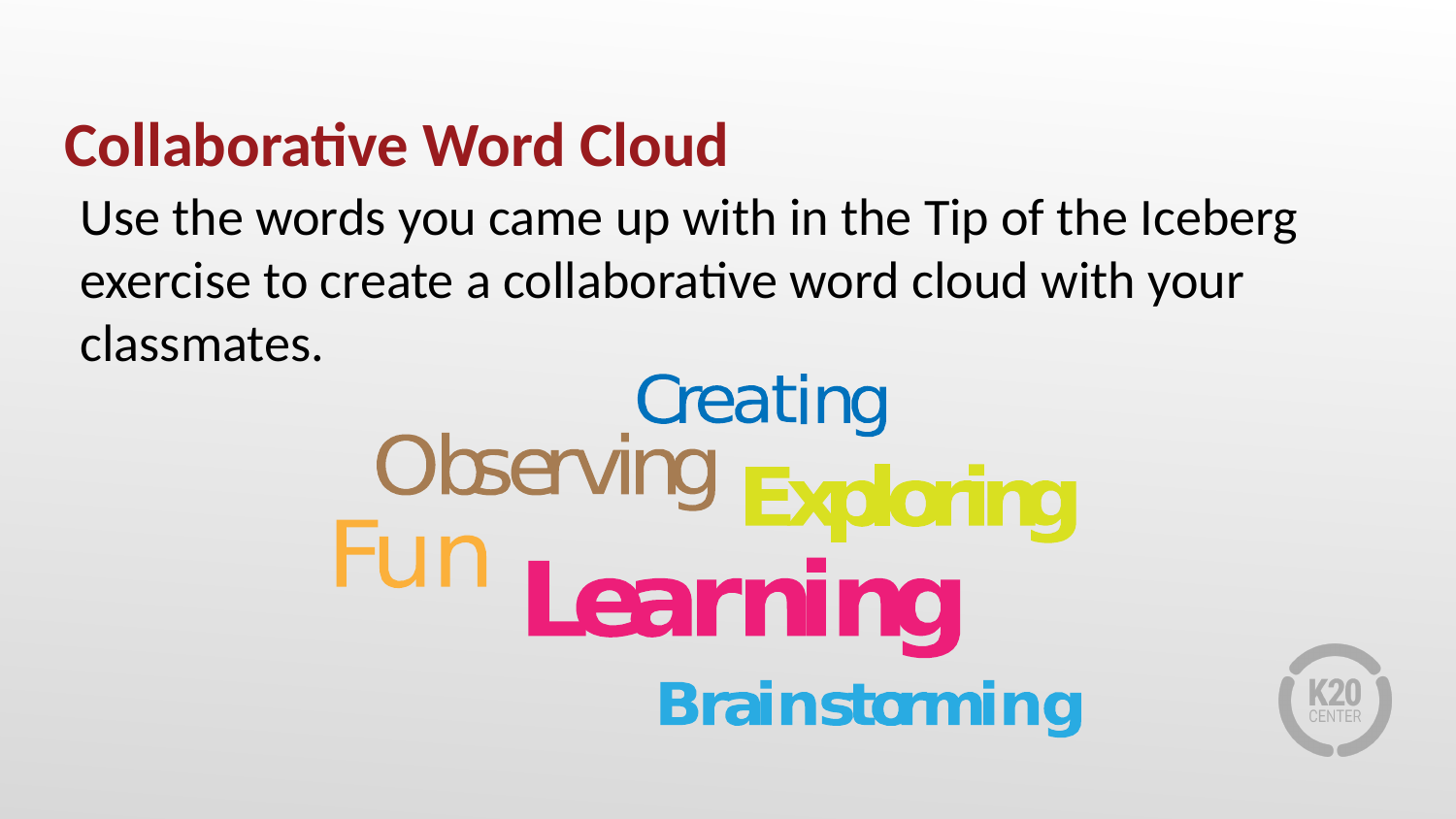

# Collaborative Word Cloud
Use the words you came up with in the Tip of the Iceberg exercise to create a collaborative word cloud with your classmates.